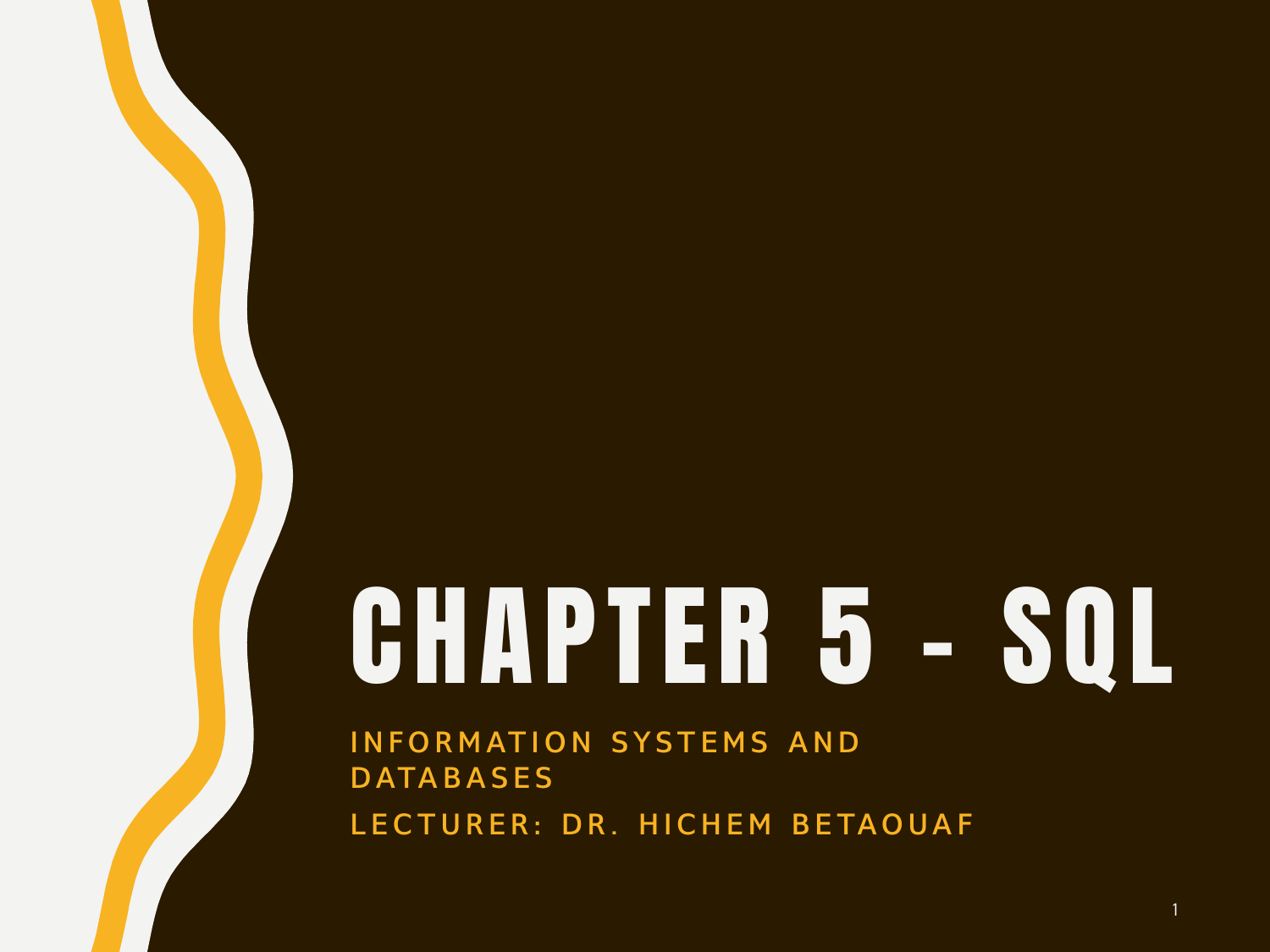

# Chapter 5 – SQL
Information Systems and Databases
Lecturer: Dr. Hichem Betaouaf
1